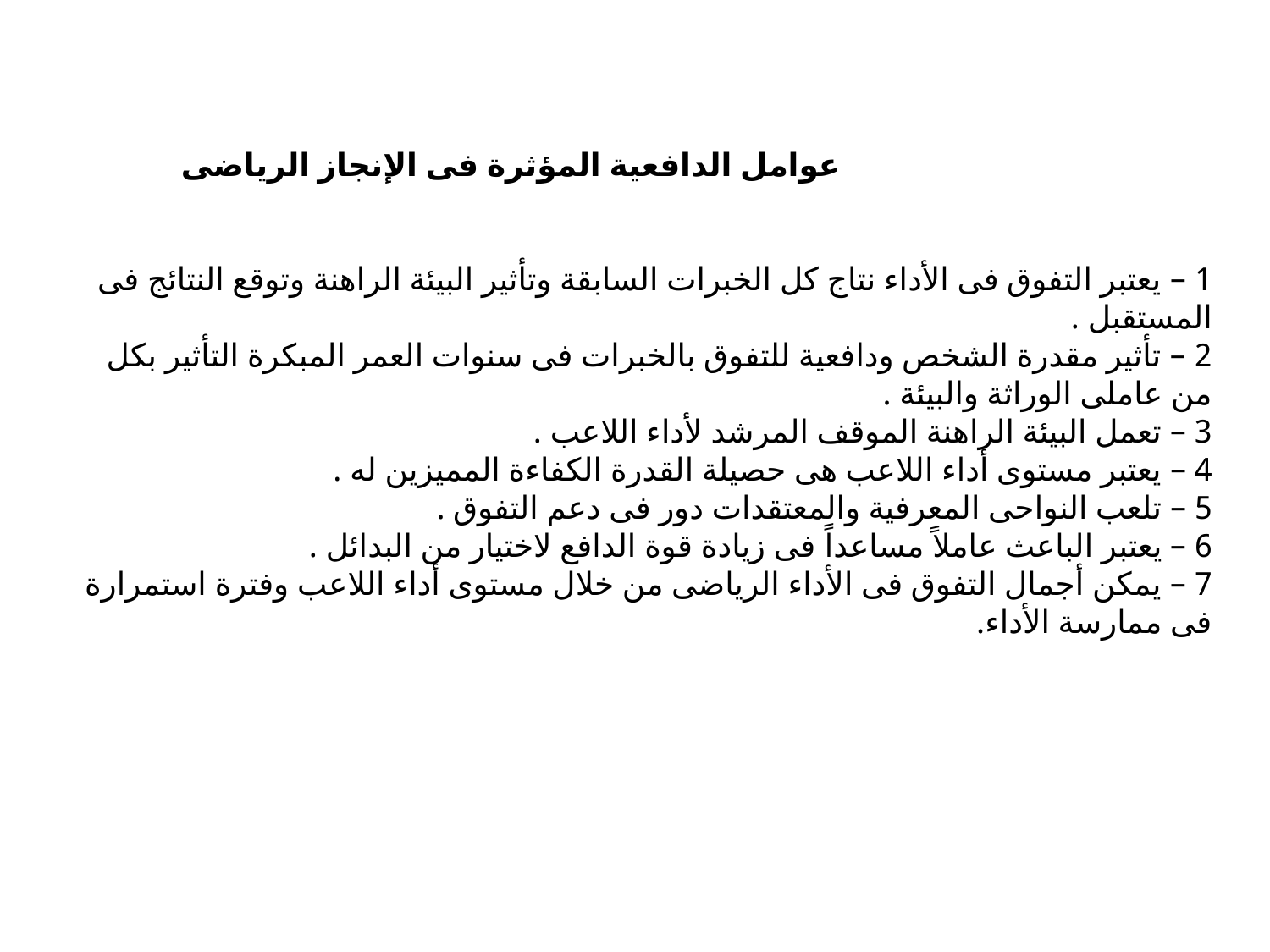

# عوامل الدافعية المؤثرة فى الإنجاز الرياضى 1 – يعتبر التفوق فى الأداء نتاج كل الخبرات السابقة وتأثير البيئة الراهنة وتوقع النتائج فى المستقبل . 2 – تأثير مقدرة الشخص ودافعية للتفوق بالخبرات فى سنوات العمر المبكرة التأثير بكل من عاملى الوراثة والبيئة . 3 – تعمل البيئة الراهنة الموقف المرشد لأداء اللاعب . 4 – يعتبر مستوى أداء اللاعب هى حصيلة القدرة الكفاءة المميزين له . 5 – تلعب النواحى المعرفية والمعتقدات دور فى دعم التفوق . 6 – يعتبر الباعث عاملاً مساعداً فى زيادة قوة الدافع لاختيار من البدائل . 7 – يمكن أجمال التفوق فى الأداء الرياضى من خلال مستوى أداء اللاعب وفترة استمرارة فى ممارسة الأداء.